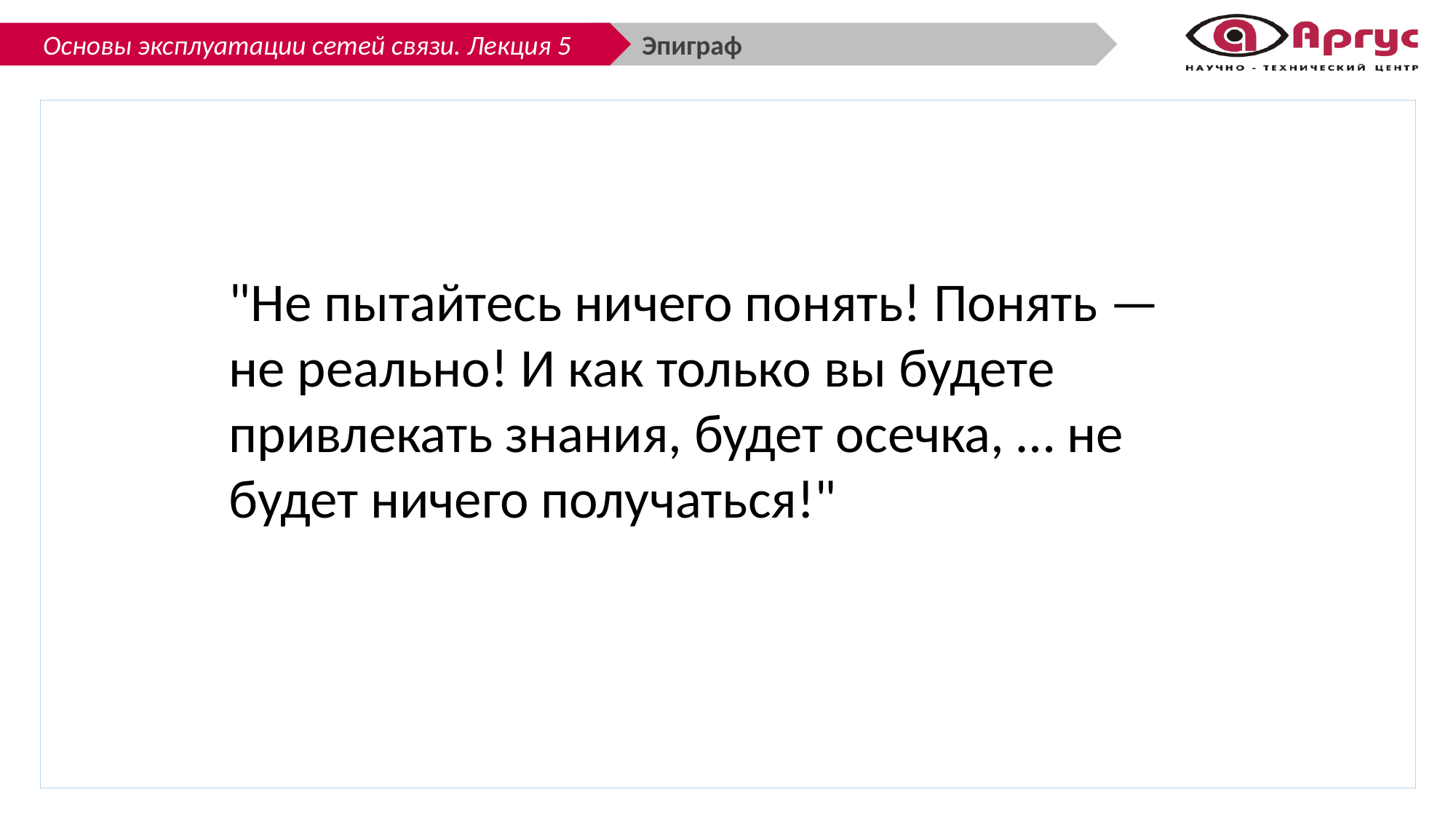

Эпиграф
"Не пытайтесь ничего понять! Понять — не реально! И как только вы будете привлекать знания, будет осечка, … не будет ничего получаться!"